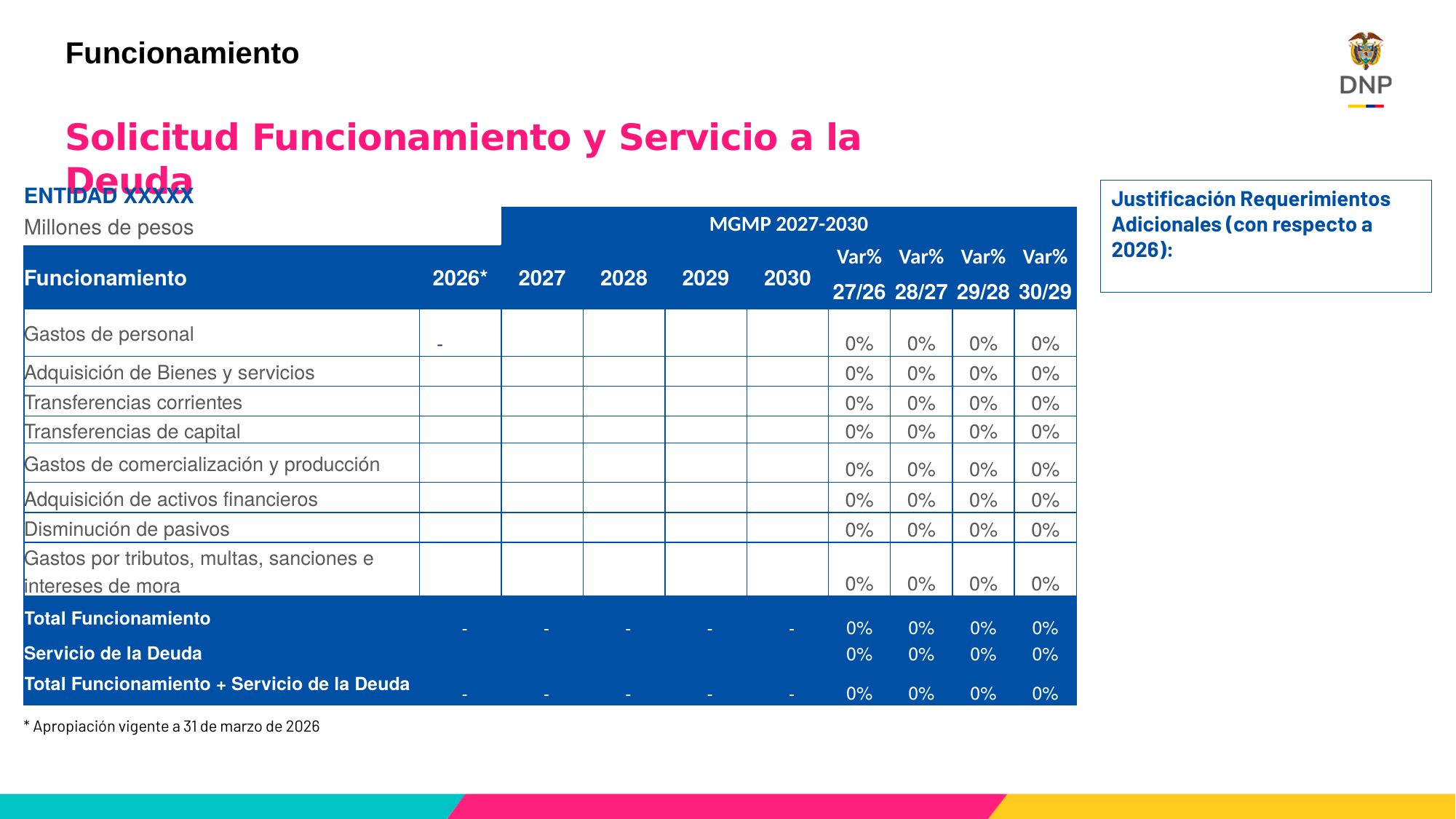

Funcionamiento
Solicitud Funcionamiento y Servicio a la Deuda
| ENTIDAD XXXXX |  |  |  |  |  |  |  |  |  |
| --- | --- | --- | --- | --- | --- | --- | --- | --- | --- |
| Millones de pesos |  | MGMP 2027-2030 |  |  |  |  |  |  |  |
| Funcionamiento | 2026\* | 2027 | 2028 | 2029 | 2030 | Var% | Var% | Var% | Var% |
|  |  |  |  |  |  | 27/26 | 28/27 | 29/28 | 30/29 |
| Gastos de personal | - |  |  |  |  | 0% | 0% | 0% | 0% |
| Adquisición de Bienes y servicios |  |  |  |  |  | 0% | 0% | 0% | 0% |
| Transferencias corrientes |  |  |  |  |  | 0% | 0% | 0% | 0% |
| Transferencias de capital |  |  |  |  |  | 0% | 0% | 0% | 0% |
| Gastos de comercialización y producción |  |  |  |  |  | 0% | 0% | 0% | 0% |
| Adquisición de activos financieros |  |  |  |  |  | 0% | 0% | 0% | 0% |
| Disminución de pasivos |  |  |  |  |  | 0% | 0% | 0% | 0% |
| Gastos por tributos, multas, sanciones e intereses de mora |  |  |  |  |  | 0% | 0% | 0% | 0% |
| Total Funcionamiento | - | - | - | - | - | 0% | 0% | 0% | 0% |
| Servicio de la Deuda |  |  |  |  |  | 0% | 0% | 0% | 0% |
| Total Funcionamiento + Servicio de la Deuda | - | - | - | - | - | 0% | 0% | 0% | 0% |
Justificación Requerimientos Adicionales (con respecto a 2026):

* Apropiación vigente a 31 de marzo de 2026